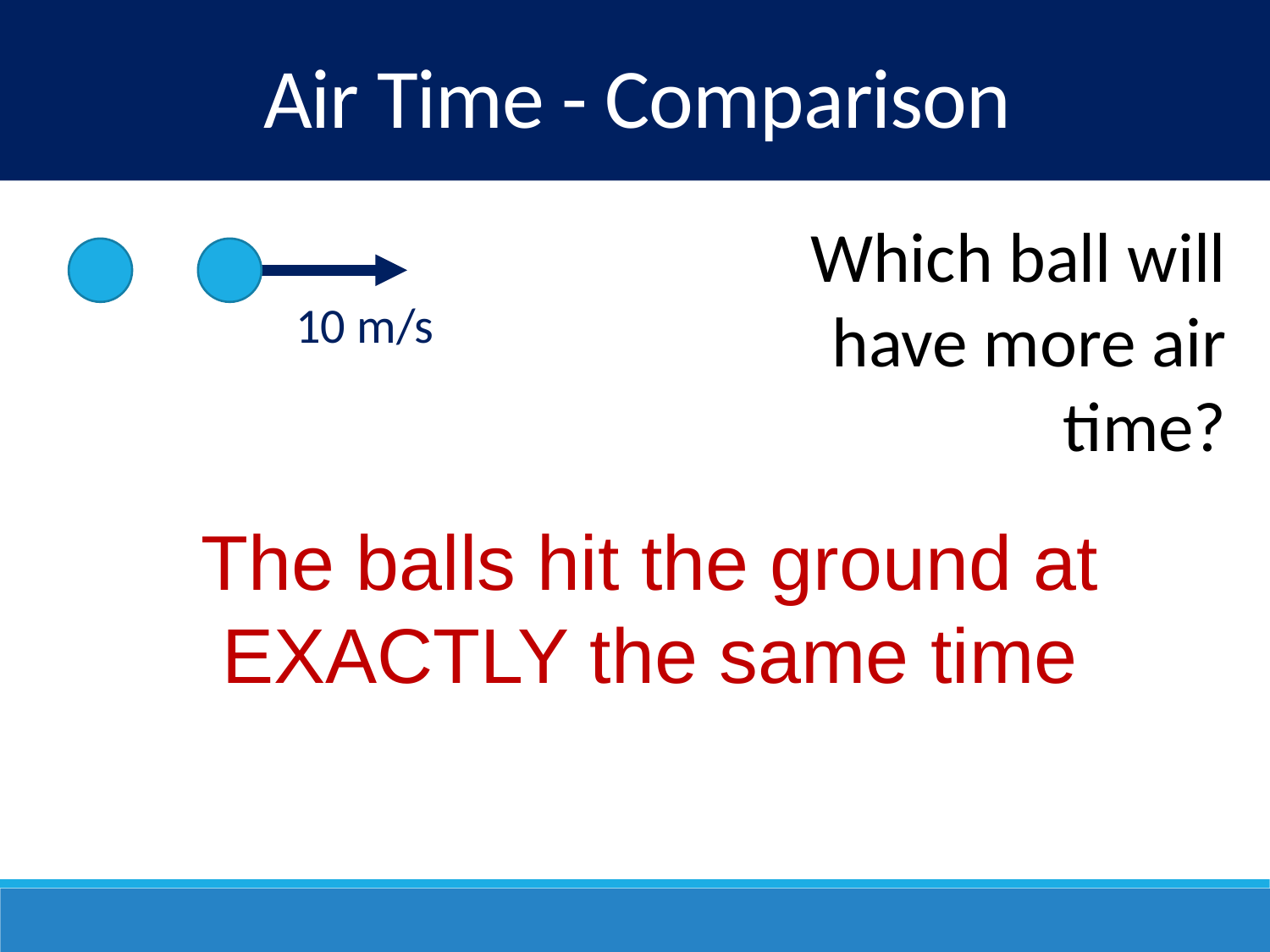

Air Time - Comparison
Which ball will have more air time?

10 m/s
The balls hit the ground at EXACTLY the same time